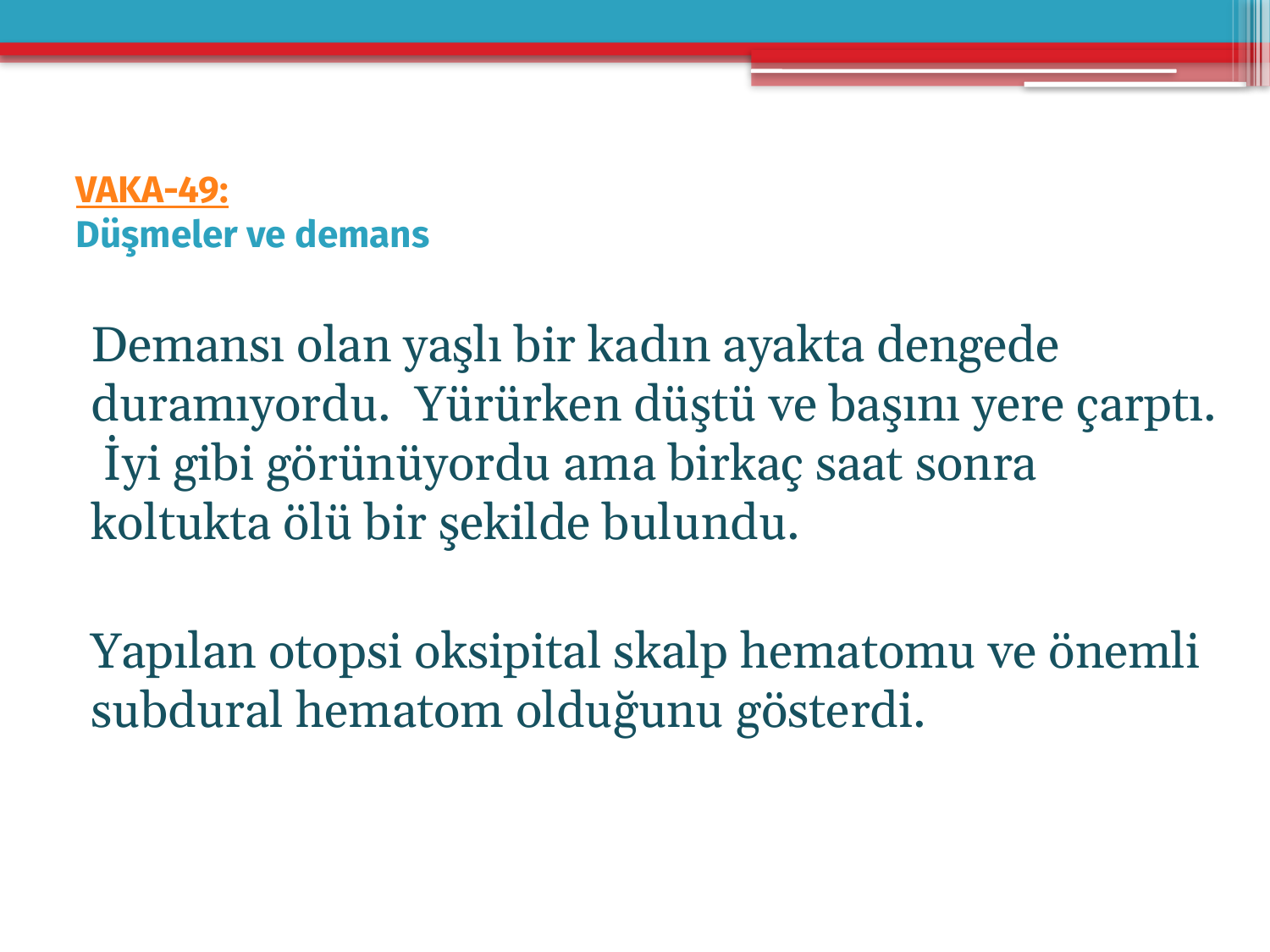

# VAKA-49: Düşmeler ve demans
Demansı olan yaşlı bir kadın ayakta dengede duramıyordu.  Yürürken düştü ve başını yere çarptı.  İyi gibi görünüyordu ama birkaç saat sonra koltukta ölü bir şekilde bulundu.

Yapılan otopsi oksipital skalp hematomu ve önemli subdural hematom olduğunu gösterdi.